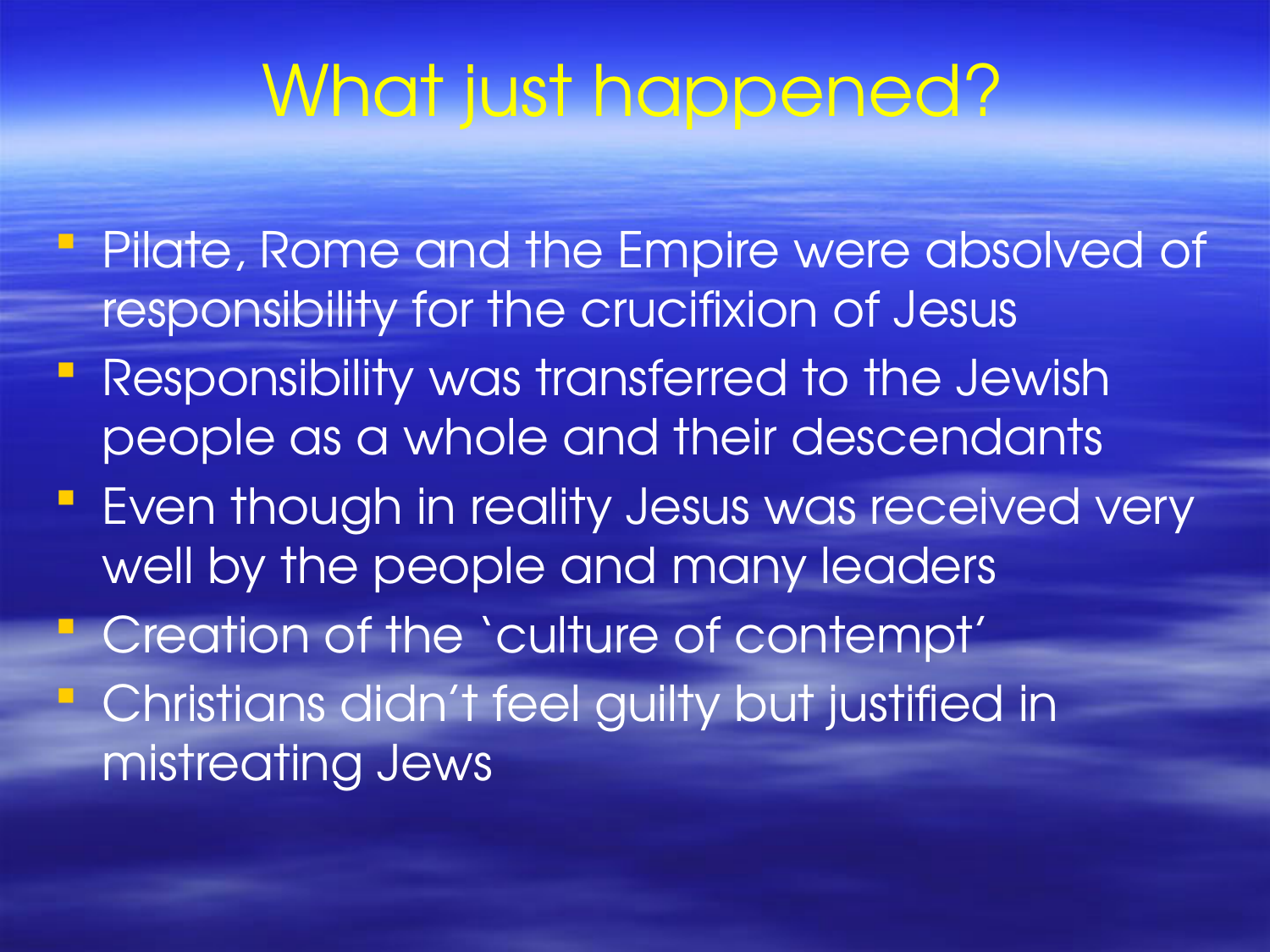

# What just happened?
Pilate, Rome and the Empire were absolved of responsibility for the crucifixion of Jesus
Responsibility was transferred to the Jewish people as a whole and their descendants
Even though in reality Jesus was received very well by the people and many leaders
Creation of the ‘culture of contempt’
Christians didn’t feel guilty but justified in mistreating Jews